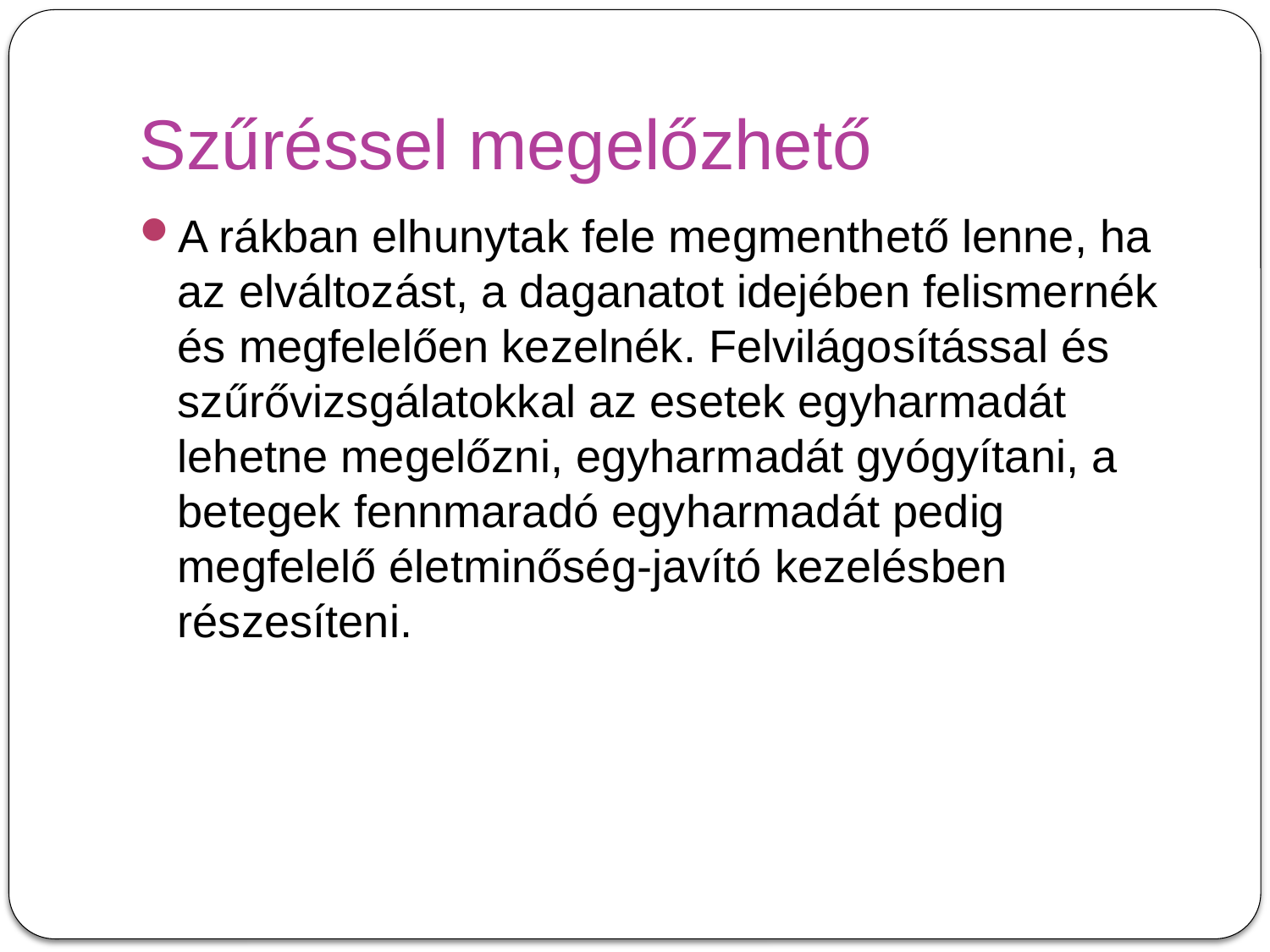

# Szűréssel megelőzhető
A rákban elhunytak fele megmenthető lenne, ha az elváltozást, a daganatot idejében felismernék és megfelelően kezelnék. Felvilágosítással és szűrővizsgálatokkal az esetek egyharmadát lehetne megelőzni, egyharmadát gyógyítani, a betegek fennmaradó egyharmadát pedig megfelelő életminőség-javító kezelésben részesíteni.